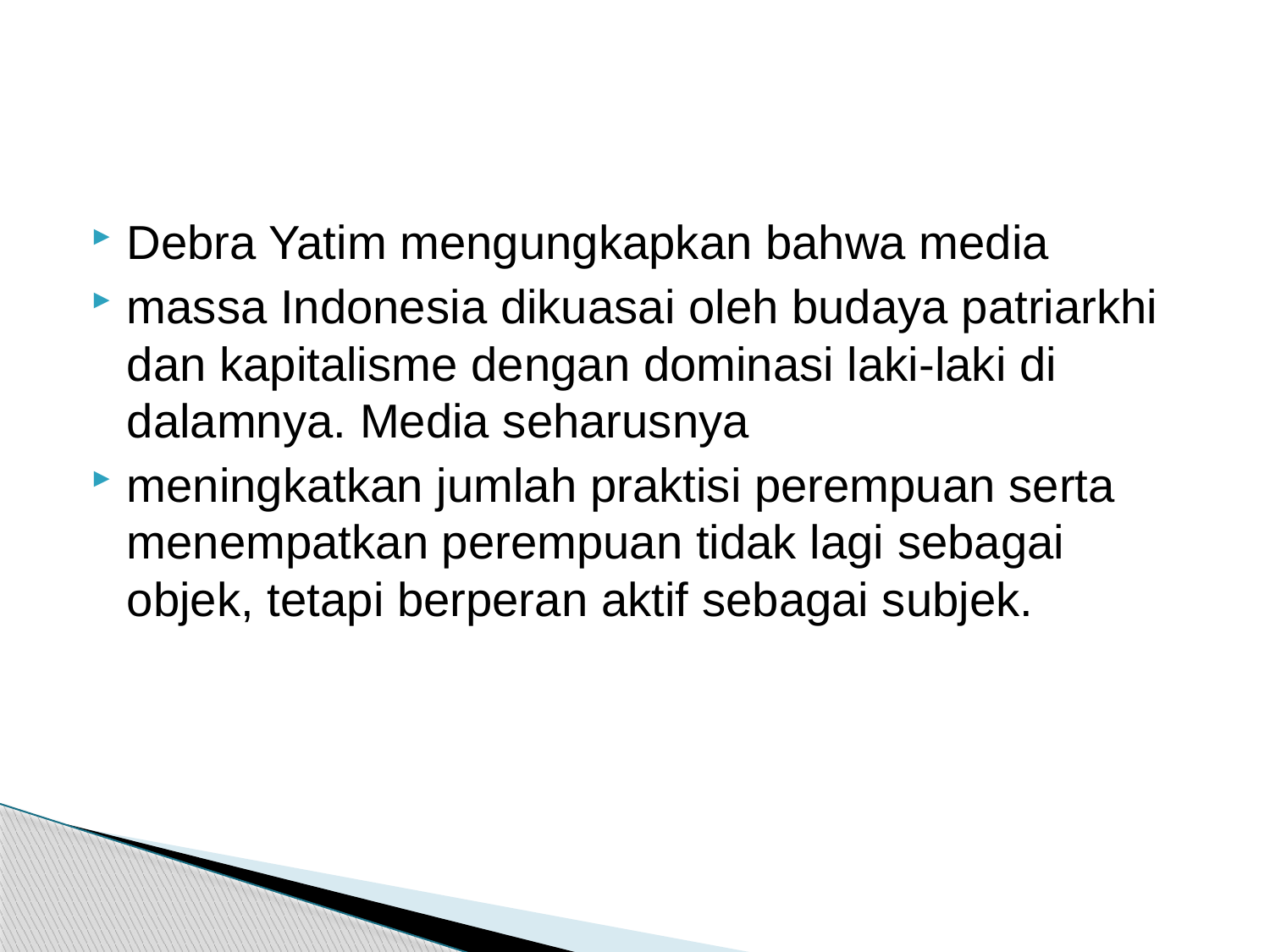

#
Debra Yatim mengungkapkan bahwa media
massa Indonesia dikuasai oleh budaya patriarkhi dan kapitalisme dengan dominasi laki-laki di dalamnya. Media seharusnya
meningkatkan jumlah praktisi perempuan serta menempatkan perempuan tidak lagi sebagai objek, tetapi berperan aktif sebagai subjek.